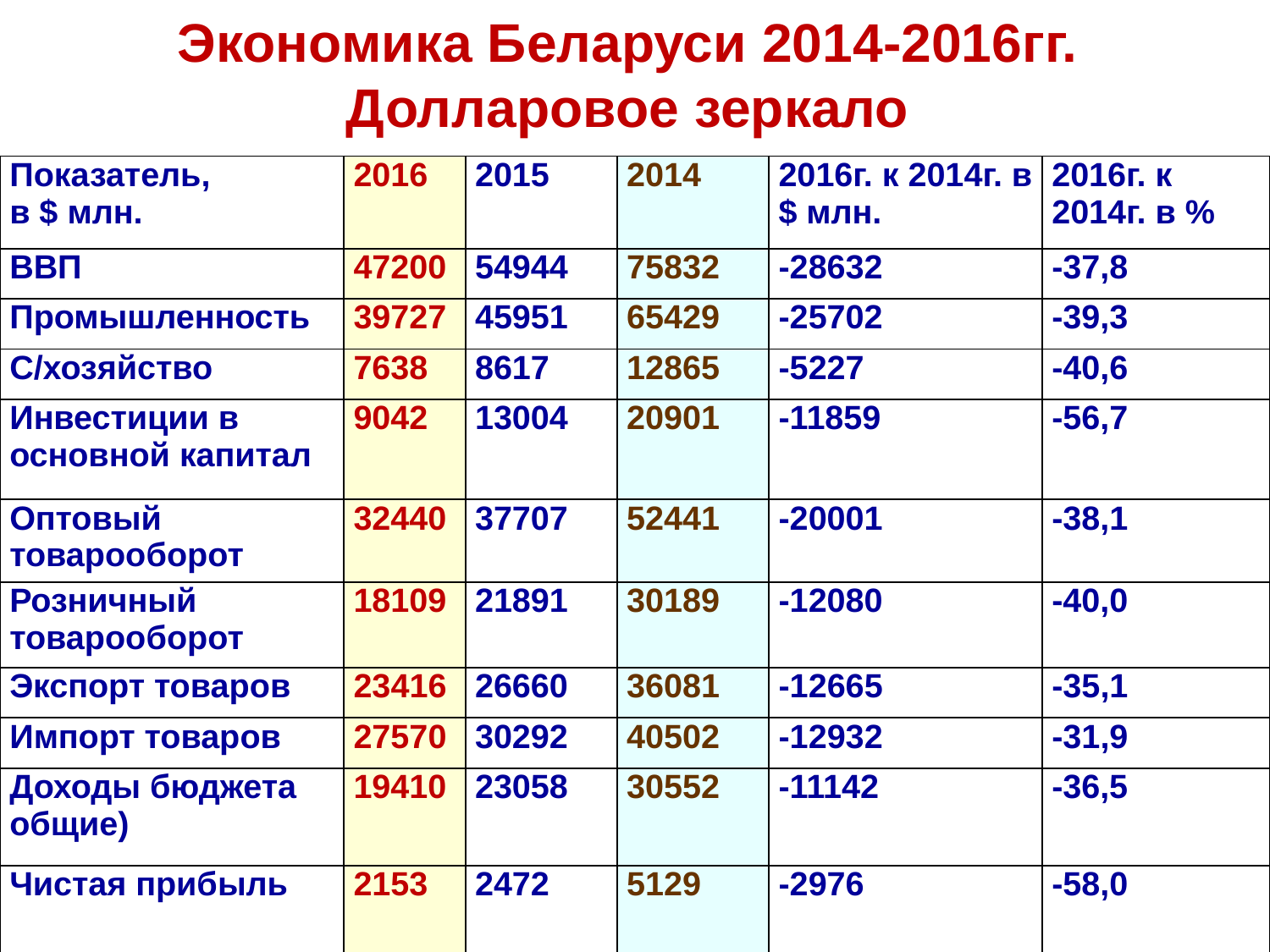

# Экономика Беларуси 2014-2016гг. Долларовое зеркало
| Показатель, в $ млн. | 2016 | 2015 | 2014 | 2016г. к 2014г. в $ млн. | 2016г. к 2014г. в % |
| --- | --- | --- | --- | --- | --- |
| ВВП | 47200 | 54944 | 75832 | -28632 | -37,8 |
| Промышленность | 39727 | 45951 | 65429 | -25702 | -39,3 |
| С/хозяйство | 7638 | 8617 | 12865 | -5227 | -40,6 |
| Инвестиции в основной капитал | 9042 | 13004 | 20901 | -11859 | -56,7 |
| Оптовый товарооборот | 32440 | 37707 | 52441 | -20001 | -38,1 |
| Розничный товарооборот | 18109 | 21891 | 30189 | -12080 | -40,0 |
| Экспорт товаров | 23416 | 26660 | 36081 | -12665 | -35,1 |
| Импорт товаров | 27570 | 30292 | 40502 | -12932 | -31,9 |
| Доходы бюджета общие) | 19410 | 23058 | 30552 | -11142 | -36,5 |
| Чистая прибыль | 2153 | 2472 | 5129 | -2976 | -58,0 |